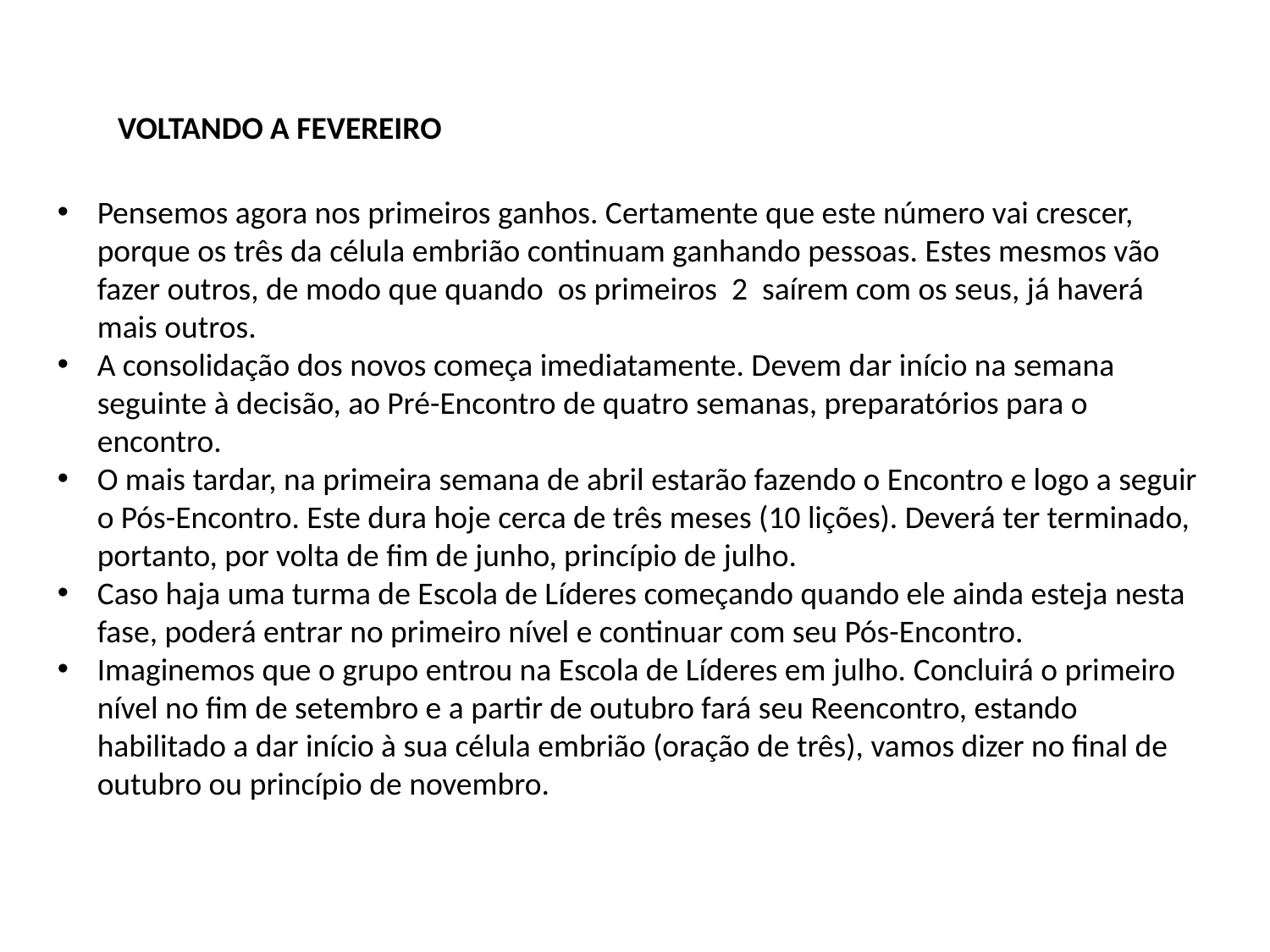

VOLTANDO A FEVEREIRO
Pensemos agora nos primeiros ganhos. Certamente que este número vai crescer, porque os três da célula embrião continuam ganhando pessoas. Estes mesmos vão fazer outros, de modo que quando  os primeiros  2  saírem com os seus, já haverá mais outros.
A consolidação dos novos começa imediatamente. Devem dar início na semana seguinte à decisão, ao Pré-Encontro de quatro semanas, preparatórios para o encontro.
O mais tardar, na primeira semana de abril estarão fazendo o Encontro e logo a seguir o Pós-Encontro. Este dura hoje cerca de três meses (10 lições). Deverá ter terminado, portanto, por volta de fim de junho, princípio de julho.
Caso haja uma turma de Escola de Líderes começando quando ele ainda esteja nesta fase, poderá entrar no primeiro nível e continuar com seu Pós-Encontro.
Imaginemos que o grupo entrou na Escola de Líderes em julho. Concluirá o primeiro nível no fim de setembro e a partir de outubro fará seu Reencontro, estando habilitado a dar início à sua célula embrião (oração de três), vamos dizer no final de outubro ou princípio de novembro.